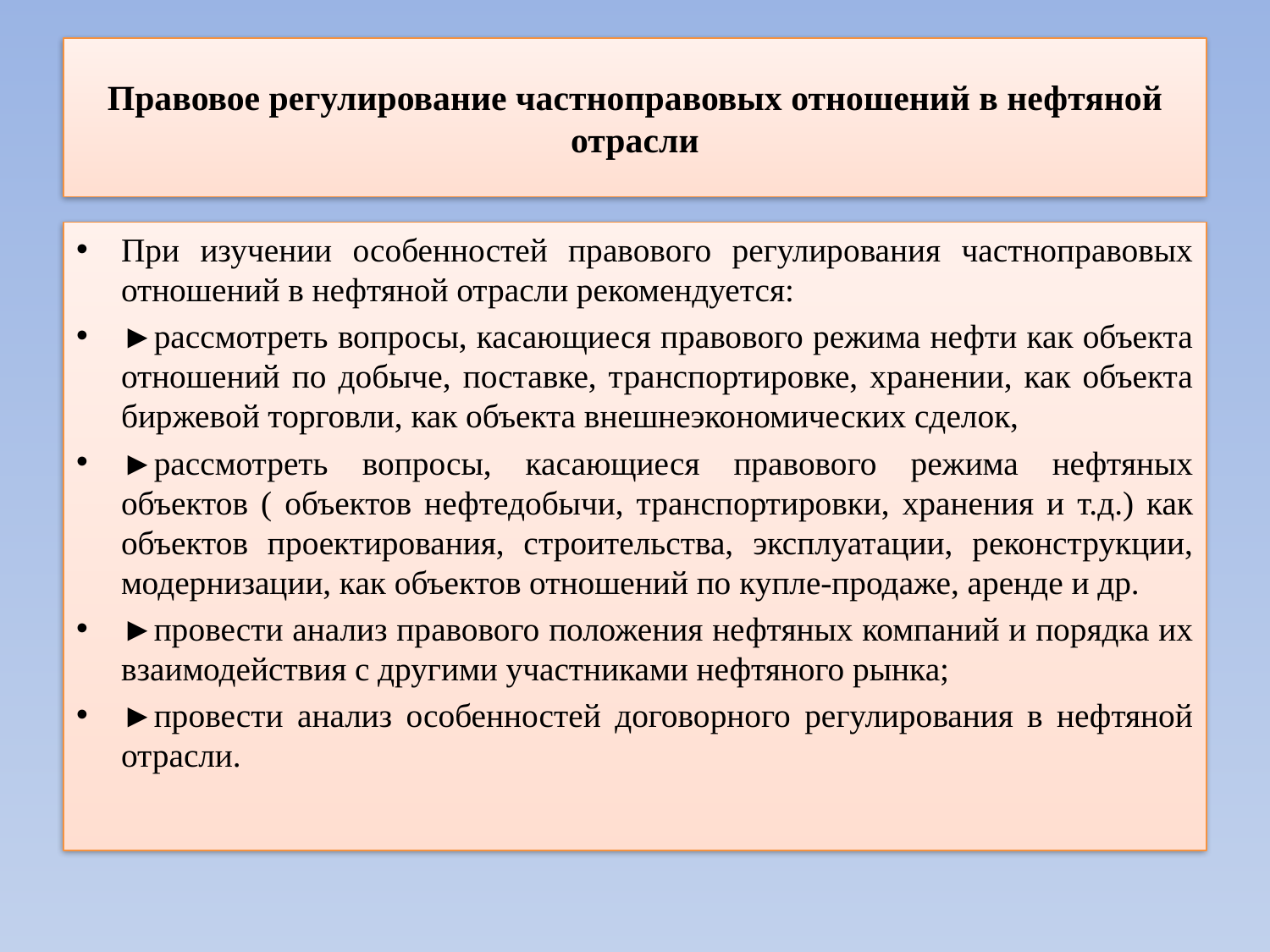

# Правовое регулирование частноправовых отношений в нефтяной отрасли
При изучении особенностей правового регулирования частноправовых отношений в нефтяной отрасли рекомендуется:
►рассмотреть вопросы, касающиеся правового режима нефти как объекта отношений по добыче, поставке, транспортировке, хранении, как объекта биржевой торговли, как объекта внешнеэкономических сделок,
►рассмотреть вопросы, касающиеся правового режима нефтяных объектов ( объектов нефтедобычи, транспортировки, хранения и т.д.) как объектов проектирования, строительства, эксплуатации, реконструкции, модернизации, как объектов отношений по купле-продаже, аренде и др.
►провести анализ правового положения нефтяных компаний и порядка их взаимодействия с другими участниками нефтяного рынка;
►провести анализ особенностей договорного регулирования в нефтяной отрасли.